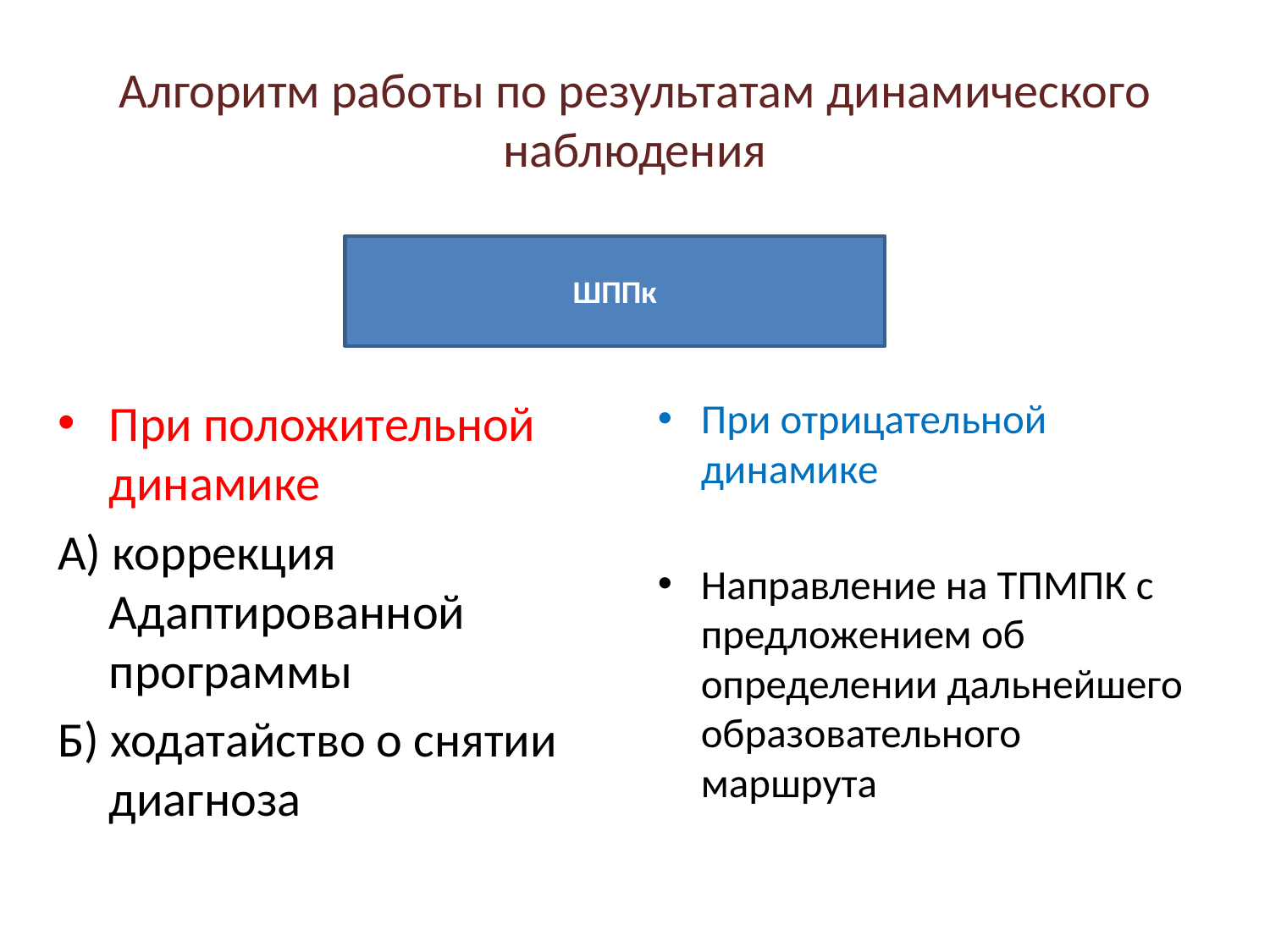

# Алгоритм работы по результатам динамического наблюдения
ШППк
При положительной динамике
А) коррекция Адаптированной программы
Б) ходатайство о снятии диагноза
При отрицательной динамике

Направление на ТПМПК с предложением об определении дальнейшего образовательного маршрута